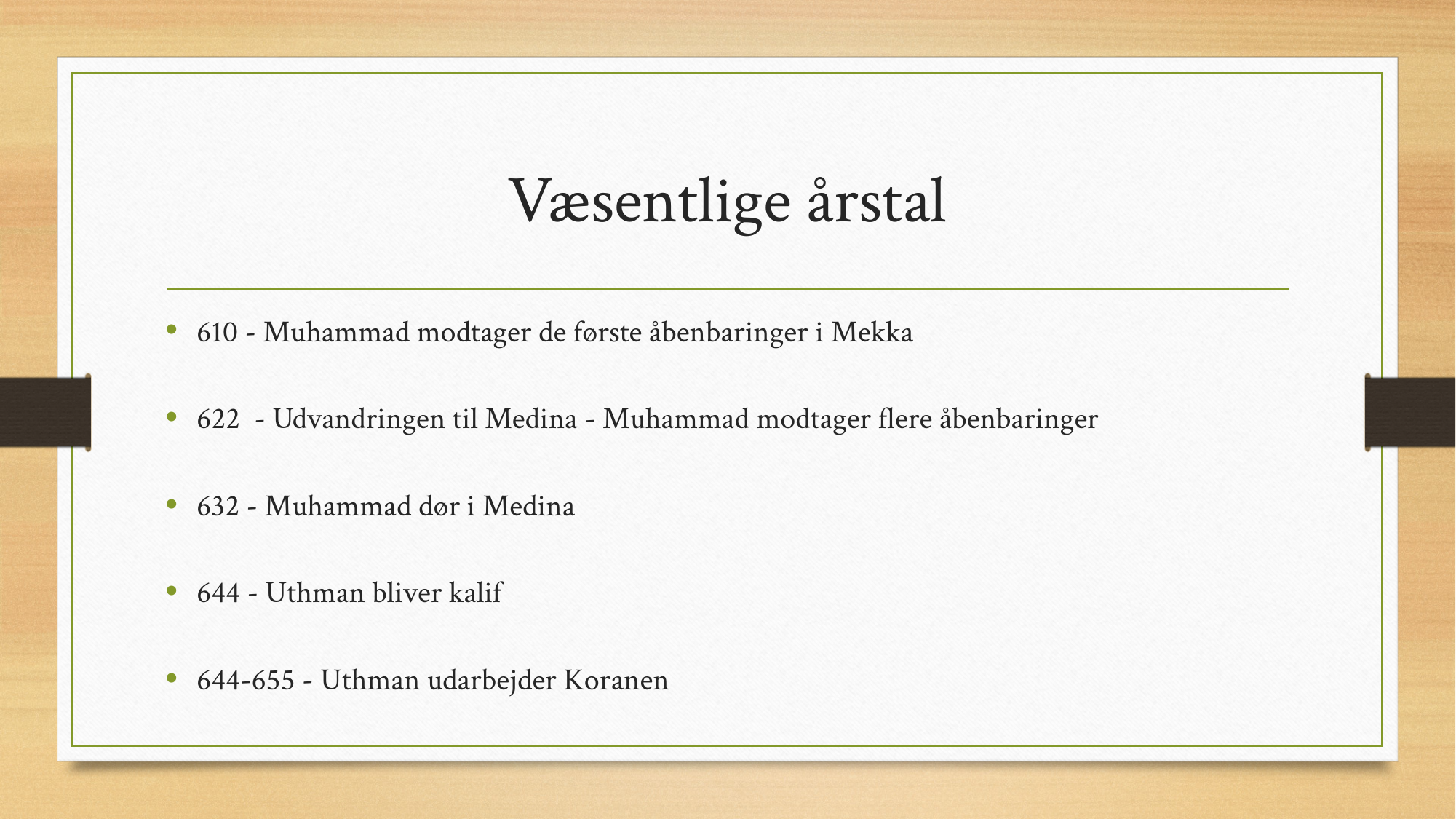

# Væsentlige årstal
610 - Muhammad modtager de første åbenbaringer i Mekka
622  - Udvandringen til Medina - Muhammad modtager flere åbenbaringer
632 - Muhammad dør i Medina
644 - Uthman bliver kalif
644-655 - Uthman udarbejder Koranen